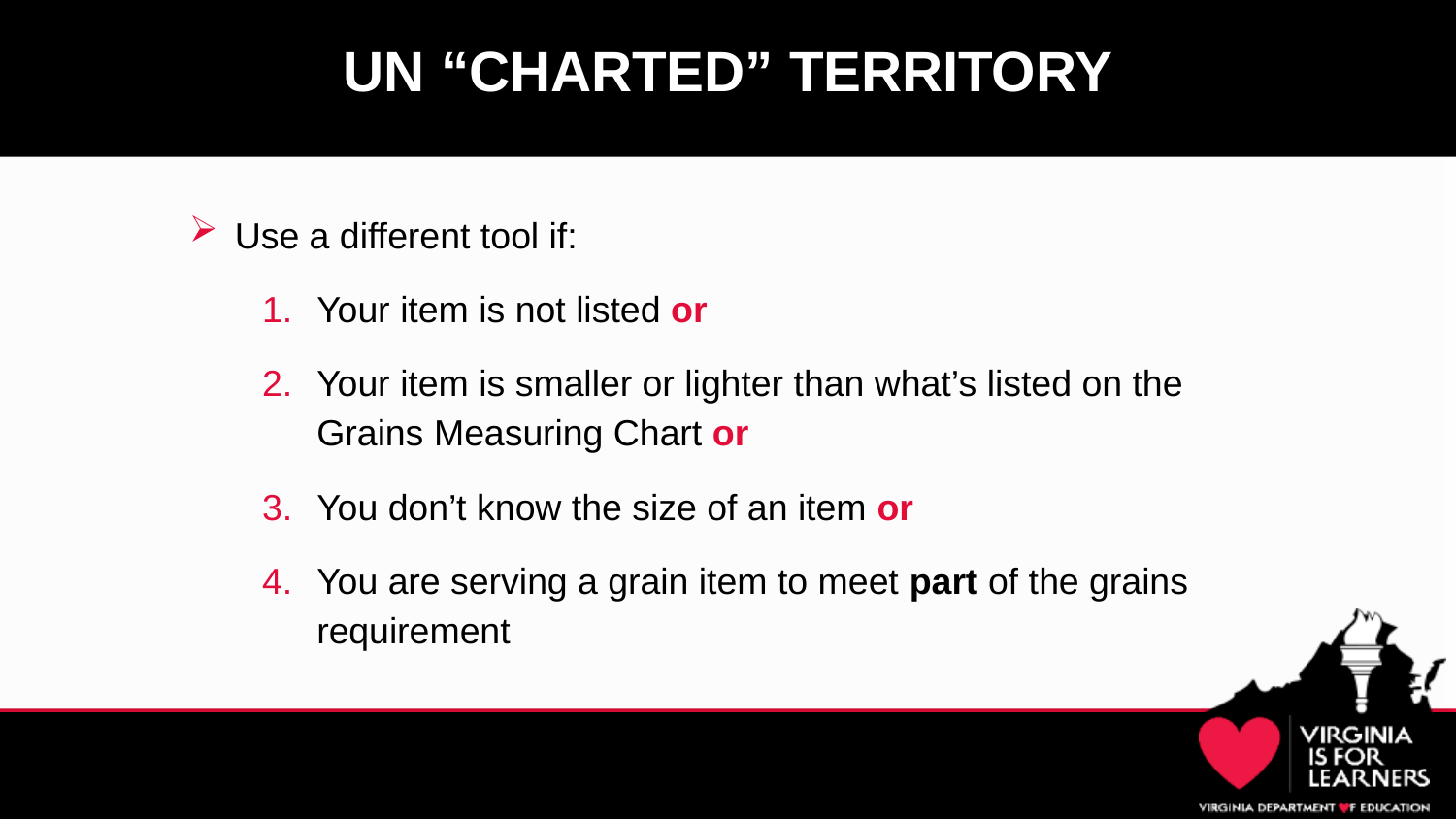

# UN “CHARTED” TERRITORY
Use a different tool if:
Your item is not listed or
Your item is smaller or lighter than what’s listed on the Grains Measuring Chart or
You don’t know the size of an item or
You are serving a grain item to meet part of the grains requirement